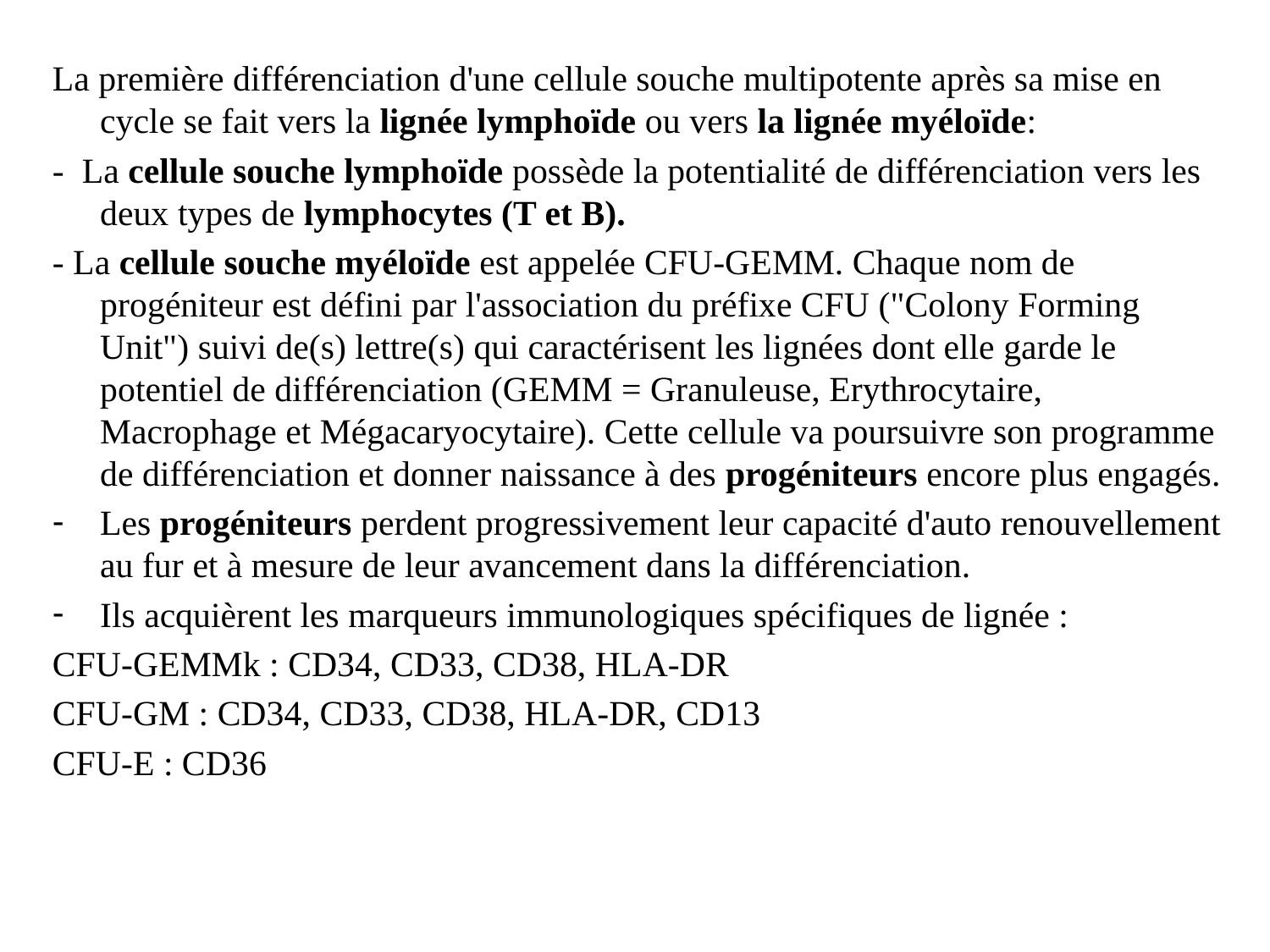

La première différenciation d'une cellule souche multipotente après sa mise en cycle se fait vers la lignée lymphoïde ou vers la lignée myéloïde:
-  La cellule souche lymphoïde possède la potentialité de différenciation vers les deux types de lymphocytes (T et B).
- La cellule souche myéloïde est appelée CFU-GEMM. Chaque nom de progéniteur est défini par l'association du préfixe CFU ("Colony Forming Unit") suivi de(s) lettre(s) qui caractérisent les lignées dont elle garde le potentiel de différenciation (GEMM = Granuleuse, Erythrocytaire, Macrophage et Mégacaryocytaire). Cette cellule va poursuivre son programme de différenciation et donner naissance à des progéniteurs encore plus engagés.
Les progéniteurs perdent progressivement leur capacité d'auto renouvellement au fur et à mesure de leur avancement dans la différenciation.
Ils acquièrent les marqueurs immunologiques spécifiques de lignée :
CFU-GEMMk : CD34, CD33, CD38, HLA-DR
CFU-GM : CD34, CD33, CD38, HLA-DR, CD13
CFU-E : CD36